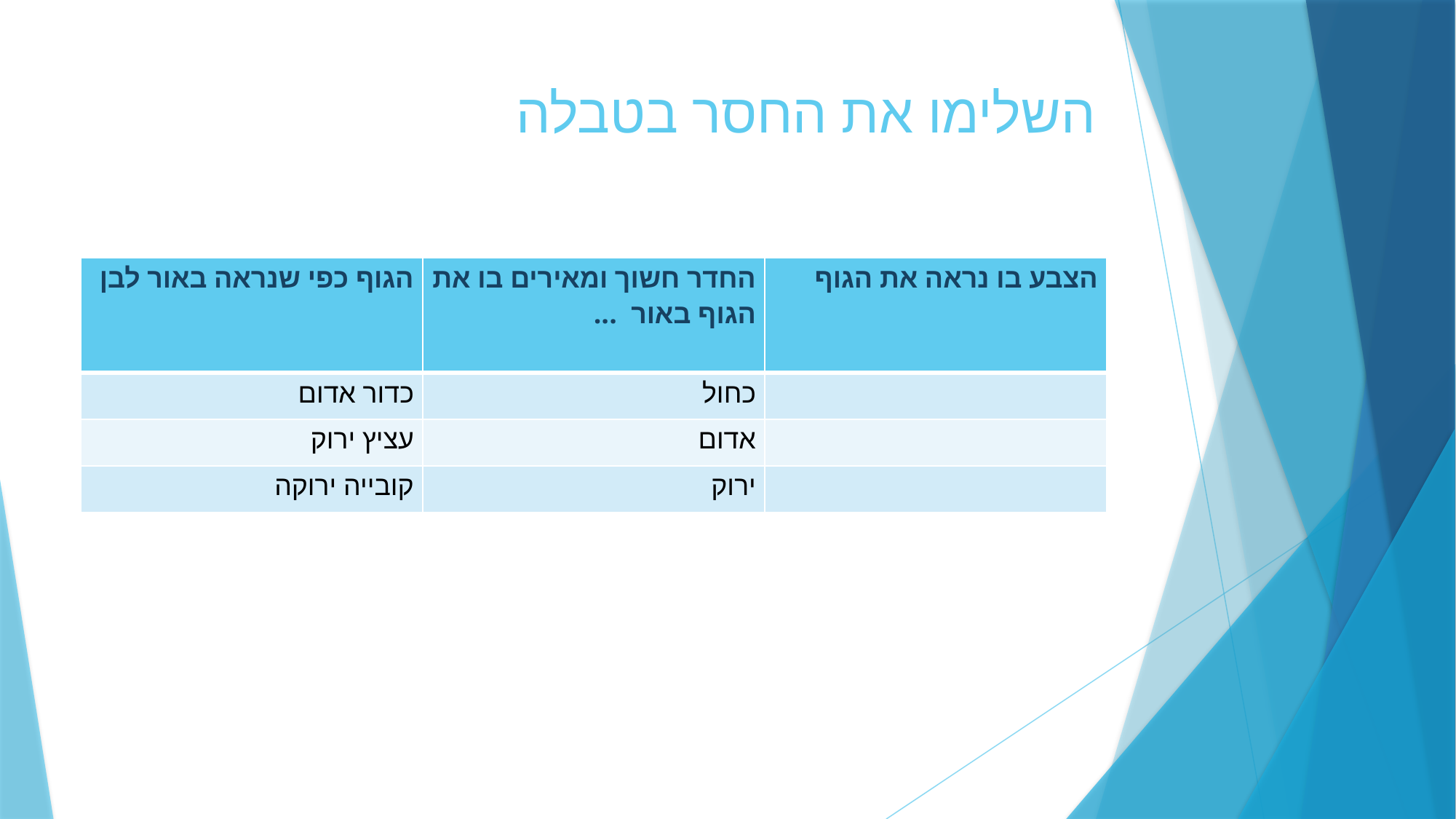

# השלימו את החסר בטבלה
| הגוף כפי שנראה באור לבן | החדר חשוך ומאירים בו את הגוף באור ... | הצבע בו נראה את הגוף |
| --- | --- | --- |
| כדור אדום | כחול |  |
| עציץ ירוק | אדום |  |
| קובייה ירוקה | ירוק |  |